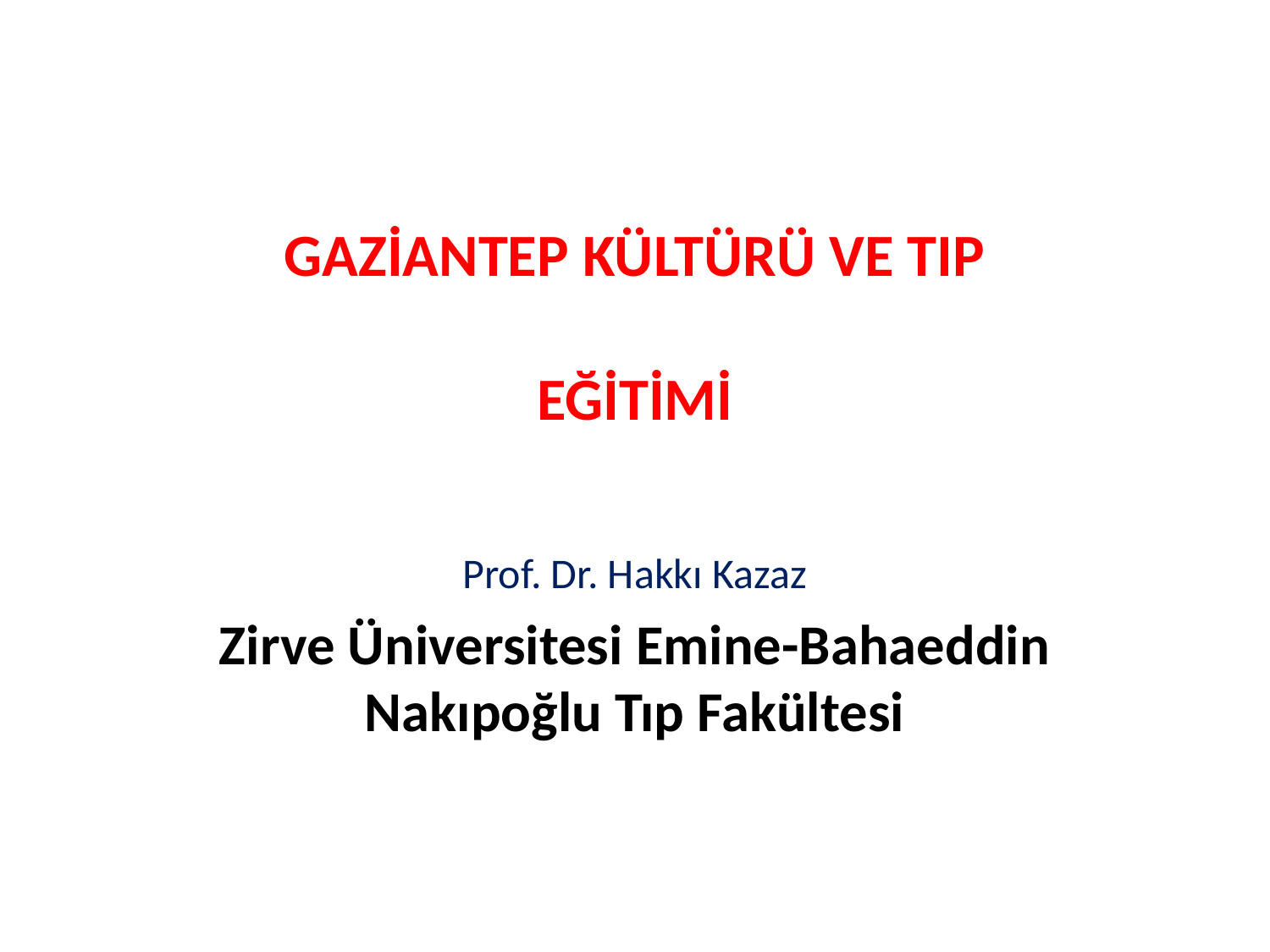

# GAZİANTEP KÜLTÜRÜ VE TIP EĞİTİMİ
Prof. Dr. Hakkı Kazaz
Zirve Üniversitesi Emine-Bahaeddin Nakıpoğlu Tıp Fakültesi